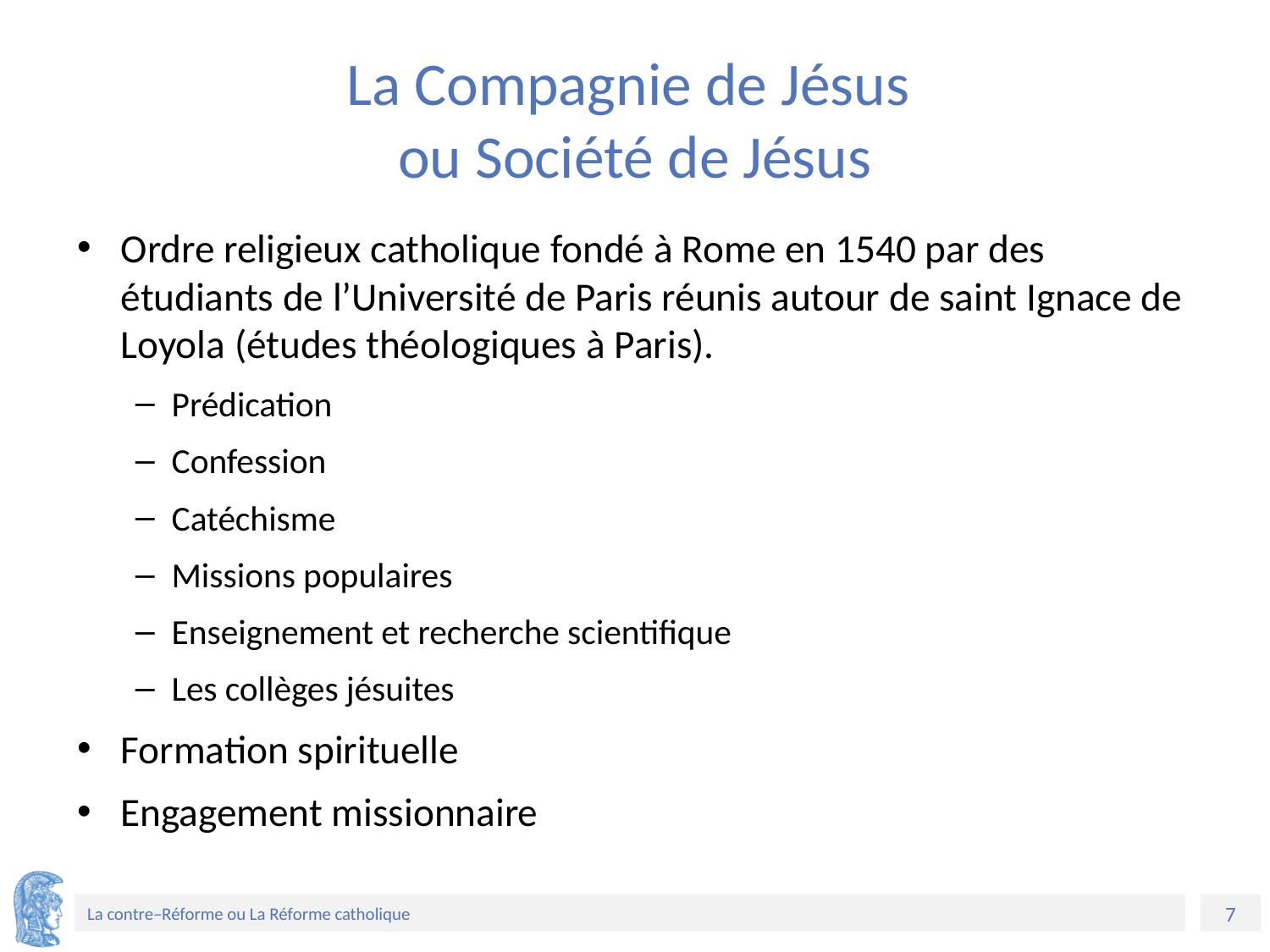

# La Compagnie de Jésus ou Société de Jésus
Ordre religieux catholique fondé à Rome en 1540 par des étudiants de l’Université de Paris réunis autour de saint Ignace de Loyola (études théologiques à Paris).
Prédication
Confession
Catéchisme
Missions populaires
Enseignement et recherche scientifique
Les collèges jésuites
Formation spirituelle
Engagement missionnaire